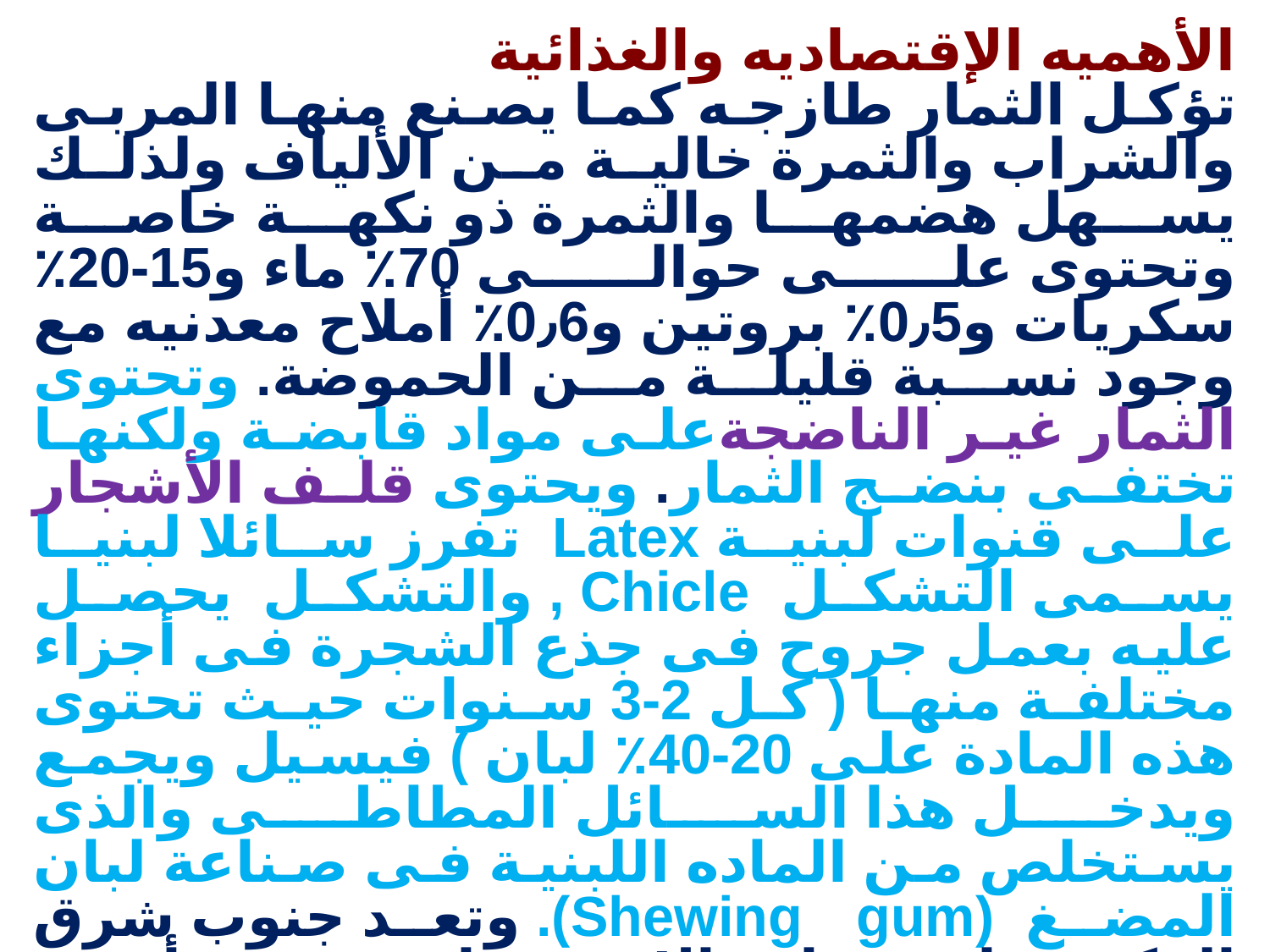

الأهميه الإقتصاديه والغذائية
تؤكل الثمار طازجه كما يصنع منها المربى والشراب والثمرة خالية من الألياف ولذلك يسهل هضمها والثمرة ذو نكهة خاصة وتحتوى على حوالى 70٪ ماء و15-20٪ سكريات و0٫5٪ بروتين و0٫6٪ أملاح معدنيه مع وجود نسبة قليلة من الحموضة. وتحتوى الثمار غير الناضجةعلى مواد قابضة ولكنها تختفى بنضج الثمار. ويحتوى قلف الأشجار على قنوات لبنية Latex  تفرز سائلا لبنيا يسمى التشكل  Chicle , والتشكل  يحصل عليه بعمل جروح فى جذع الشجرة فى أجزاء مختلفة منها ( كل 2-3 سنوات حيث تحتوى هذه المادة على 20-40٪ لبان ) فيسيل ويجمع ويدخل هذا السائل المطاطى والذى يستخلص من الماده اللبنية فى صناعة لبان المضغ  (Shewing gum). وتعد جنوب شرق المكسيك وجواتيمالا وهندراوس من أهم مراكز إنتاج التشكل . كذلك تدخل هذه المادة فى صناعة حشو الأسنان وخشب الشجرة متين ويعمر طويلاً ولقد استخدم في أغراض البناء .